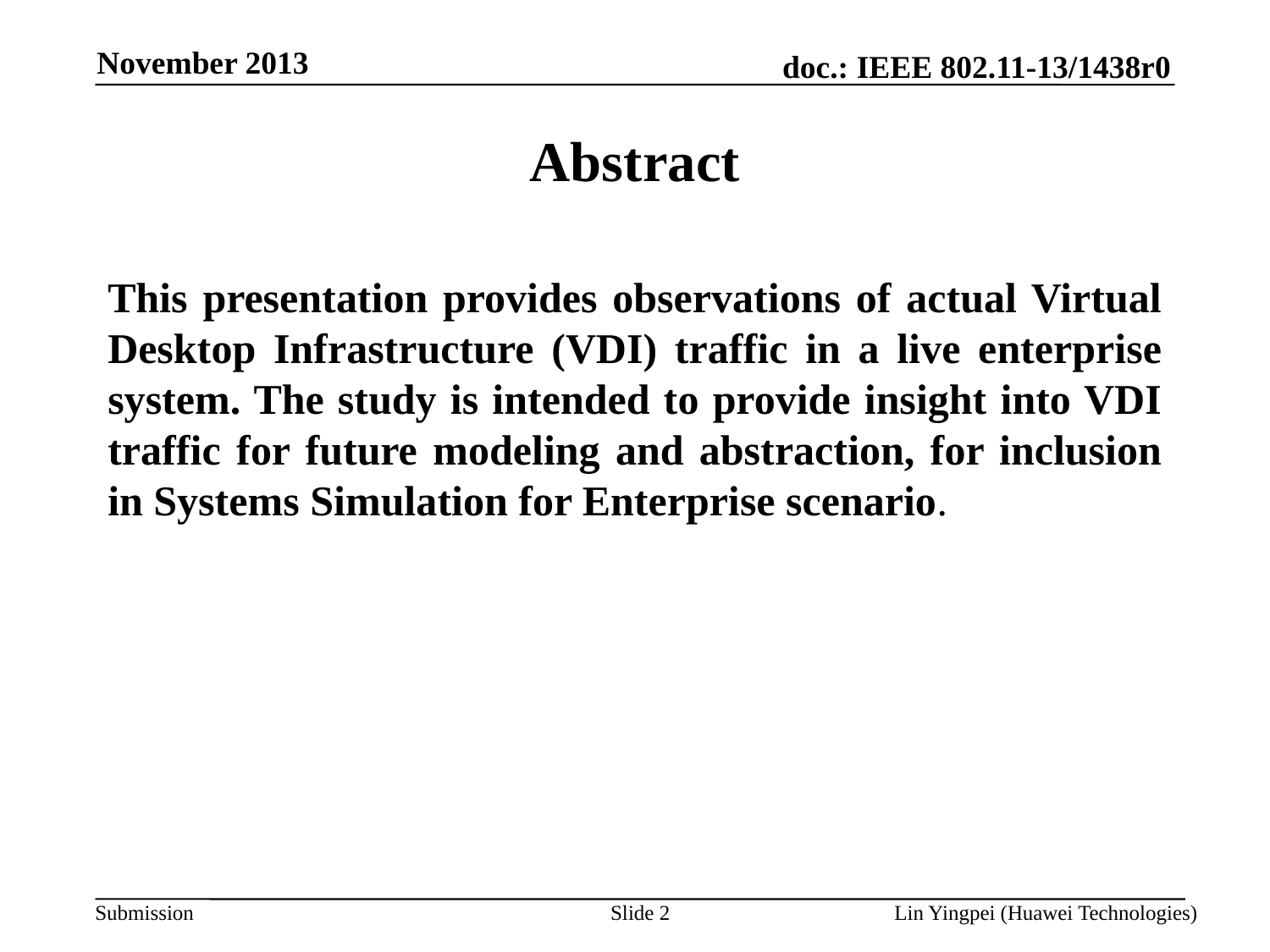

November 2013
Abstract
This presentation provides observations of actual Virtual Desktop Infrastructure (VDI) traffic in a live enterprise system. The study is intended to provide insight into VDI traffic for future modeling and abstraction, for inclusion in Systems Simulation for Enterprise scenario.
Slide 2